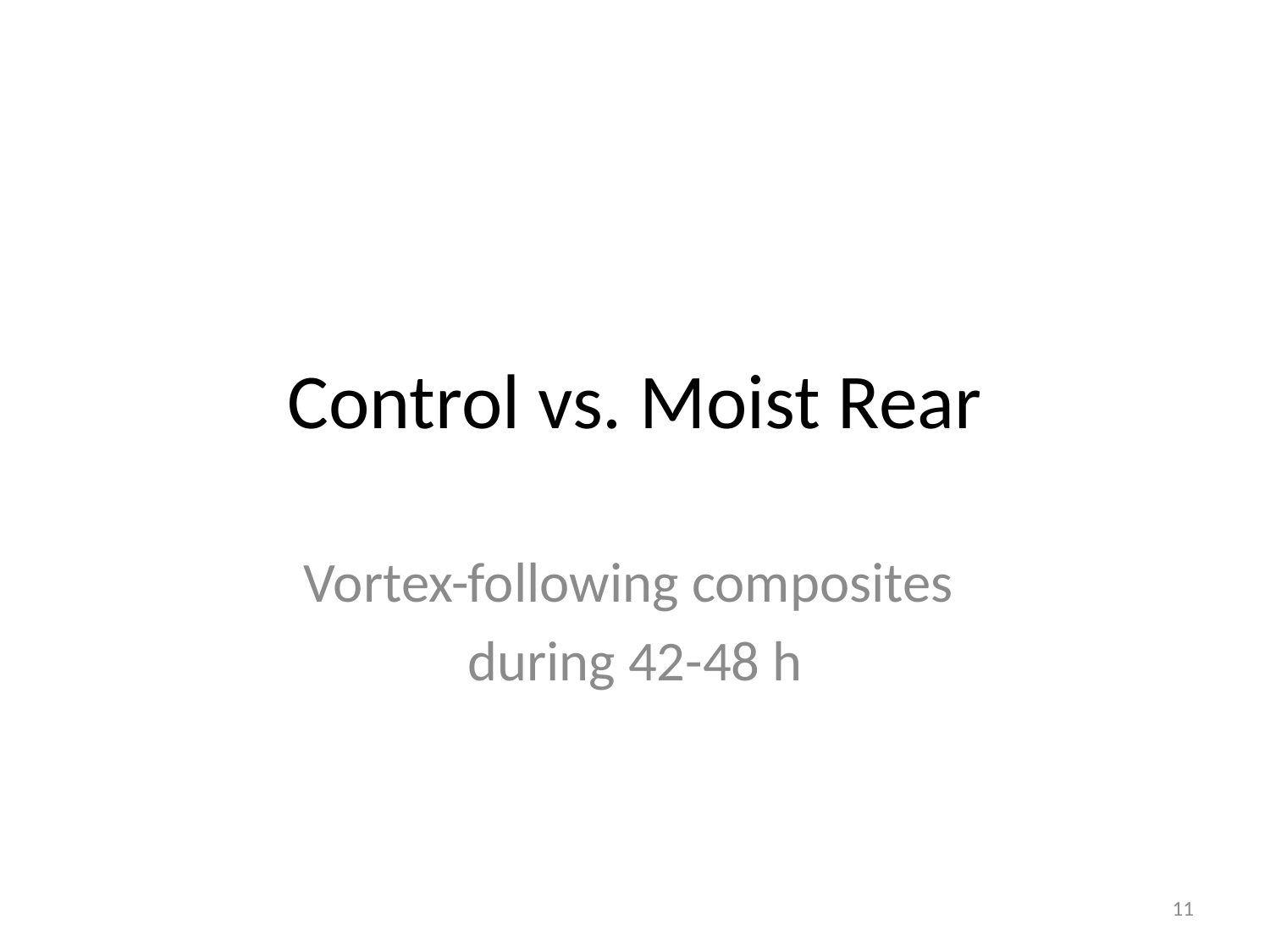

# Control vs. Moist Rear
Vortex-following composites
during 42-48 h
11